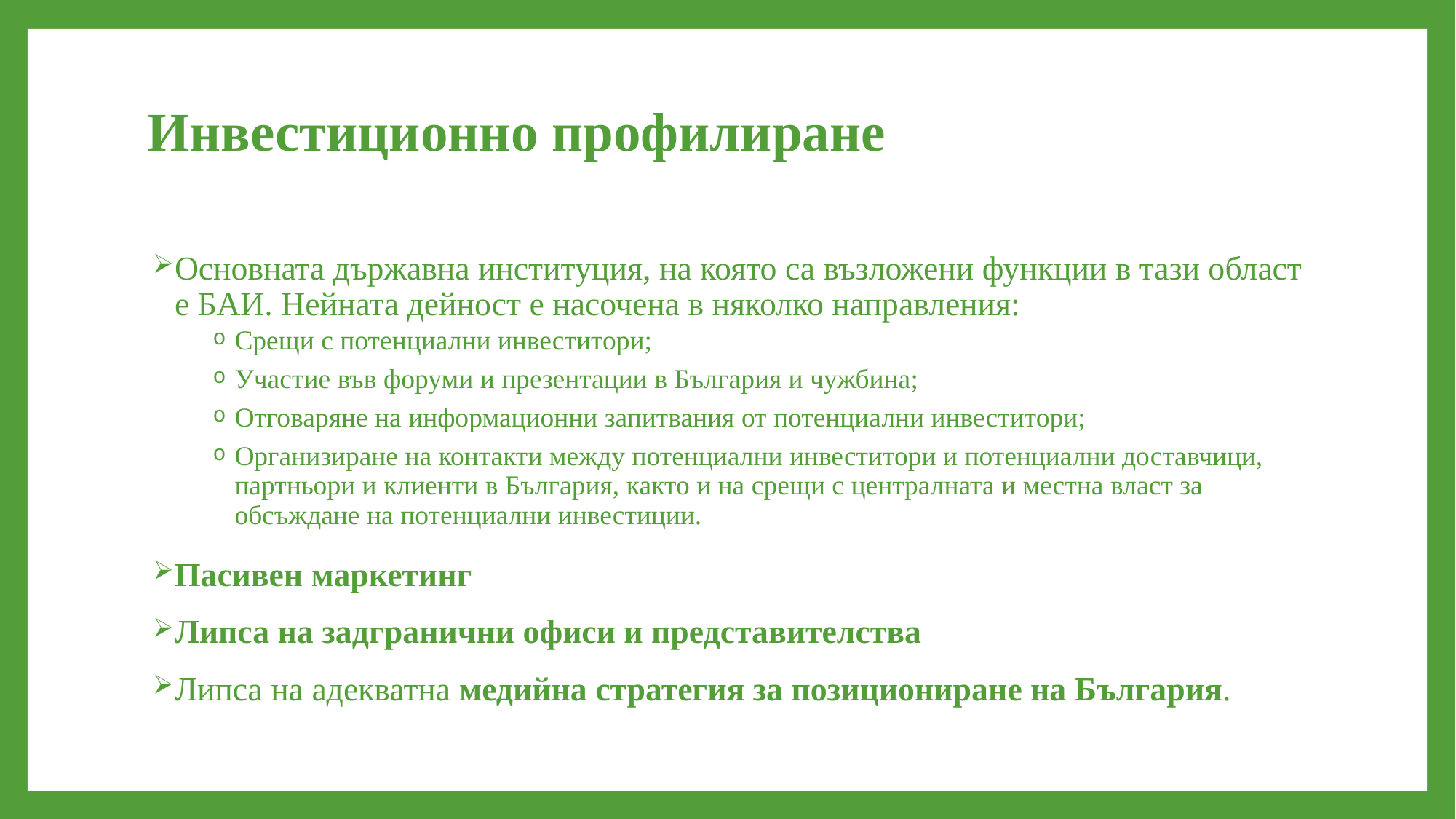

# Инвестиционно профилиране
Основната държавна институция, на която са възложени функции в тази област е БАИ. Нейната дейност е насочена в няколко направления:
Срещи с потенциални инвеститори;
Участие във форуми и презентации в България и чужбина;
Отговаряне на информационни запитвания от потенциални инвеститори;
Организиране на контакти между потенциални инвеститори и потенциални доставчици, партньори и клиенти в България, както и на срещи с централната и местна власт за обсъждане на потенциални инвестиции.
Пасивен маркетинг
Липса на задгранични офиси и представителства
Липса на адекватна медийна стратегия за позициониране на България.